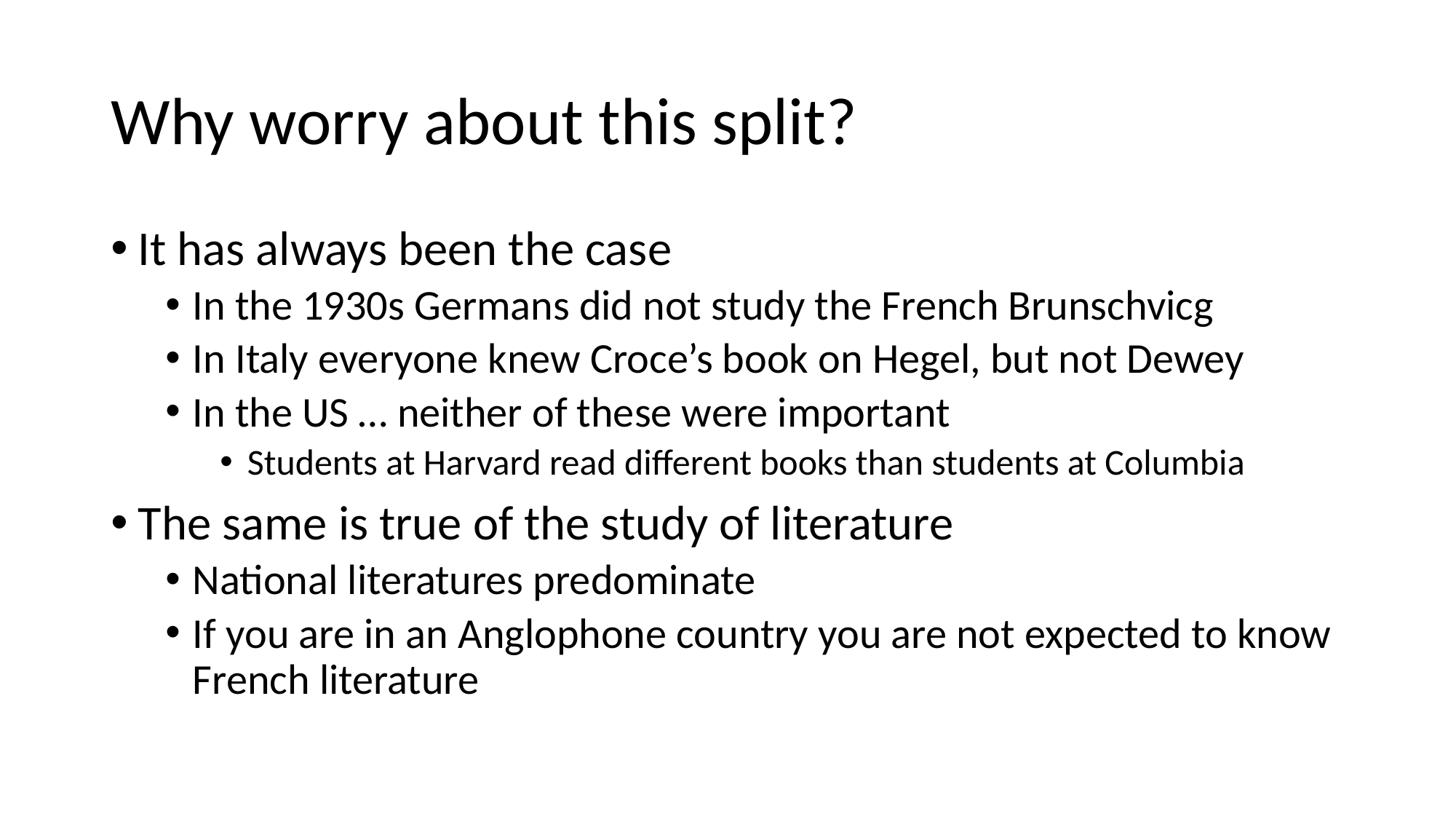

# Why worry about this split?
It has always been the case
In the 1930s Germans did not study the French Brunschvicg
In Italy everyone knew Croce’s book on Hegel, but not Dewey
In the US … neither of these were important
Students at Harvard read different books than students at Columbia
The same is true of the study of literature
National literatures predominate
If you are in an Anglophone country you are not expected to know French literature